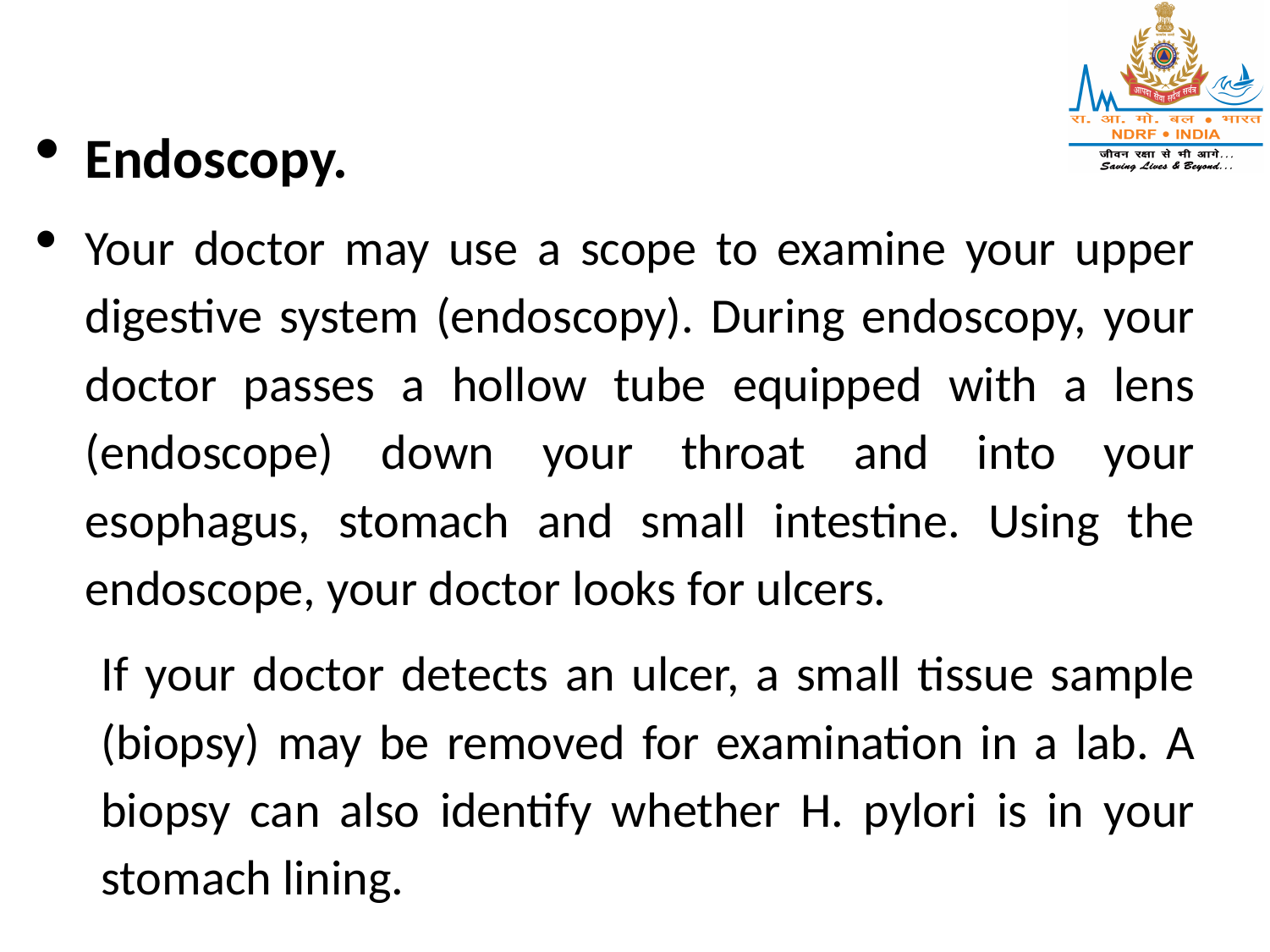

Endoscopy.
Your doctor may use a scope to examine your upper digestive system (endoscopy). During endoscopy, your doctor passes a hollow tube equipped with a lens (endoscope) down your throat and into your esophagus, stomach and small intestine. Using the endoscope, your doctor looks for ulcers.
If your doctor detects an ulcer, a small tissue sample (biopsy) may be removed for examination in a lab. A biopsy can also identify whether H. pylori is in your stomach lining.